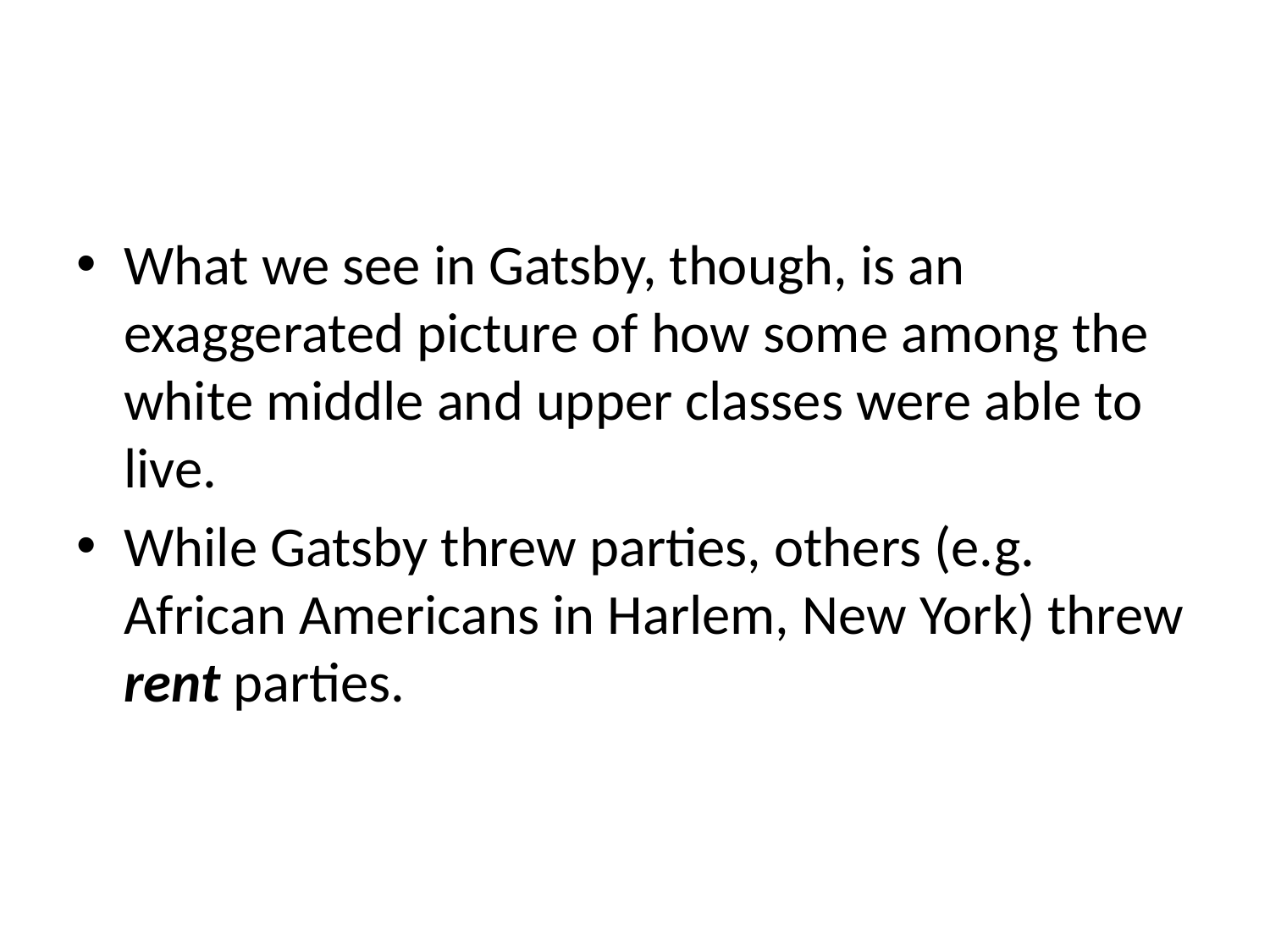

#
What we see in Gatsby, though, is an exaggerated picture of how some among the white middle and upper classes were able to live.
While Gatsby threw parties, others (e.g. African Americans in Harlem, New York) threw rent parties.